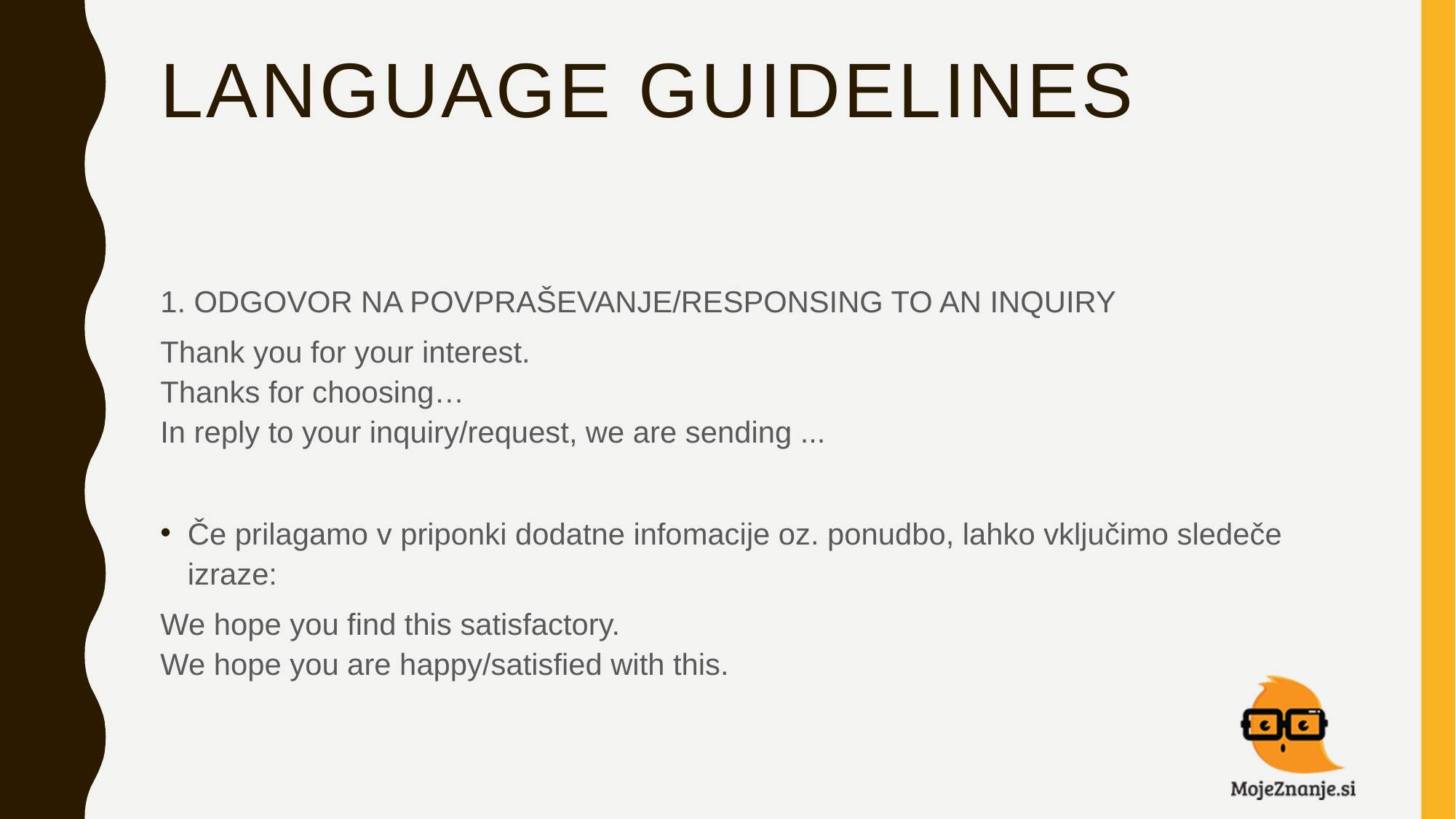

# LANGUAGE GUIDELINES
1. ODGOVOR NA POVPRAŠEVANJE/RESPONSING TO AN INQUIRY
Thank you for your interest.
Thanks for choosing…
In reply to your inquiry/request, we are sending ...

Če prilagamo v priponki dodatne infomacije oz. ponudbo, lahko vključimo sledeče izraze:
We hope you find this satisfactory.
We hope you are happy/satisfied with this.